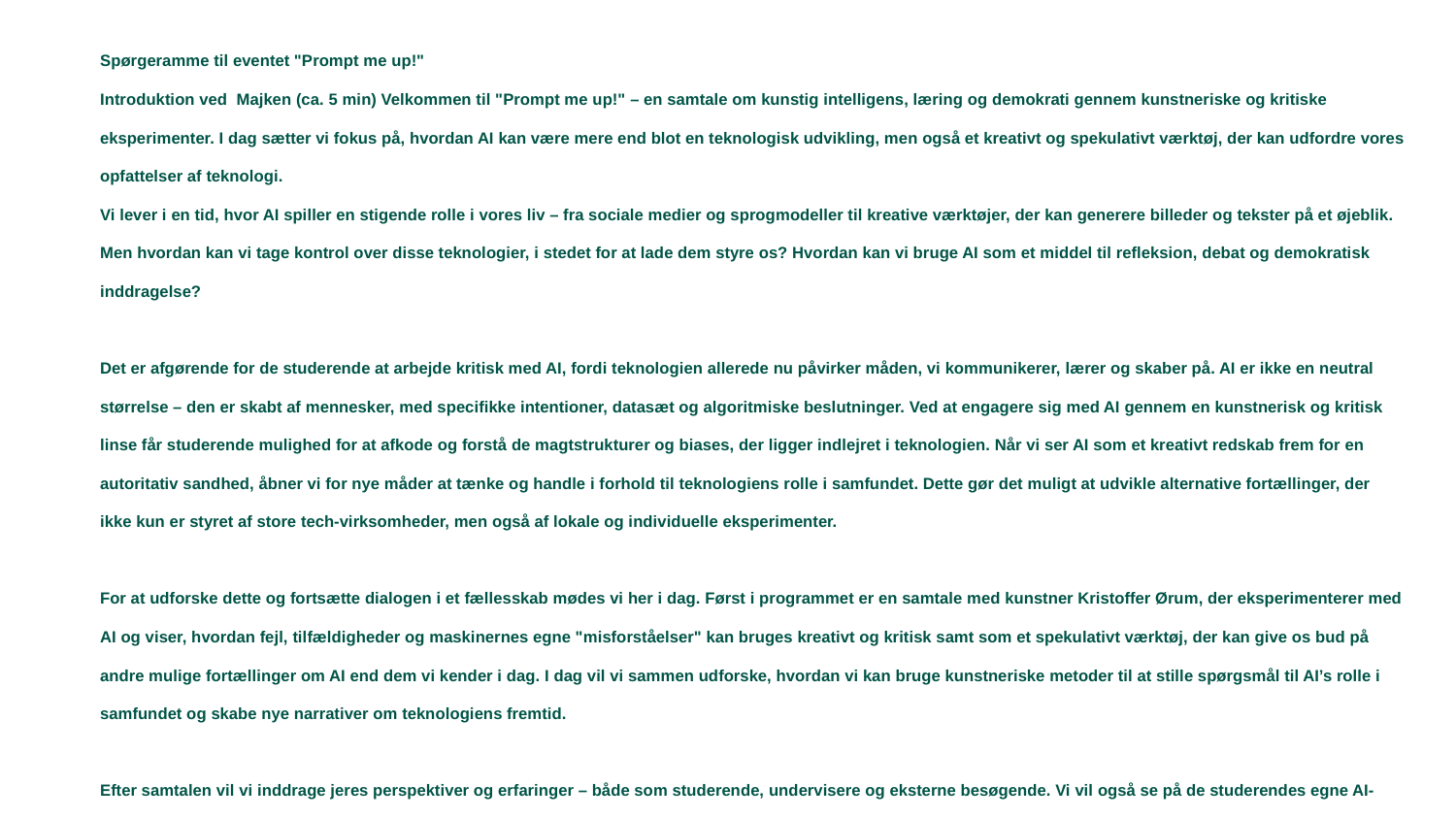

Spørgeramme til eventet "Prompt me up!"
Introduktion ved  Majken (ca. 5 min) Velkommen til "Prompt me up!" – en samtale om kunstig intelligens, læring og demokrati gennem kunstneriske og kritiske eksperimenter. I dag sætter vi fokus på, hvordan AI kan være mere end blot en teknologisk udvikling, men også et kreativt og spekulativt værktøj, der kan udfordre vores opfattelser af teknologi.
Vi lever i en tid, hvor AI spiller en stigende rolle i vores liv – fra sociale medier og sprogmodeller til kreative værktøjer, der kan generere billeder og tekster på et øjeblik. Men hvordan kan vi tage kontrol over disse teknologier, i stedet for at lade dem styre os? Hvordan kan vi bruge AI som et middel til refleksion, debat og demokratisk inddragelse?

Det er afgørende for de studerende at arbejde kritisk med AI, fordi teknologien allerede nu påvirker måden, vi kommunikerer, lærer og skaber på. AI er ikke en neutral størrelse – den er skabt af mennesker, med specifikke intentioner, datasæt og algoritmiske beslutninger. Ved at engagere sig med AI gennem en kunstnerisk og kritisk linse får studerende mulighed for at afkode og forstå de magtstrukturer og biases, der ligger indlejret i teknologien. Når vi ser AI som et kreativt redskab frem for en autoritativ sandhed, åbner vi for nye måder at tænke og handle i forhold til teknologiens rolle i samfundet. Dette gør det muligt at udvikle alternative fortællinger, der ikke kun er styret af store tech-virksomheder, men også af lokale og individuelle eksperimenter.

For at udforske dette og fortsætte dialogen i et fællesskab mødes vi her i dag. Først i programmet er en samtale med kunstner Kristoffer Ørum, der eksperimenterer med AI og viser, hvordan fejl, tilfældigheder og maskinernes egne "misforståelser" kan bruges kreativt og kritisk samt som et spekulativt værktøj, der kan give os bud på andre mulige fortællinger om AI end dem vi kender i dag. I dag vil vi sammen udforske, hvordan vi kan bruge kunstneriske metoder til at stille spørgsmål til AI’s rolle i samfundet og skabe nye narrativer om teknologiens fremtid.

Efter samtalen vil vi inddrage jeres perspektiver og erfaringer – både som studerende, undervisere og eksterne besøgende. Vi vil også se på de studerendes egne AI-værker og diskutere, hvordan kreative eksperimenter kan give nye indsigter i AI’s muligheder og begrænsninger.

Lad os komme i gang og se, hvad der sker, når vi overlader noget af kontrollen til maskinerne og udforsker AI med et kritisk og kunstnerisk blik.

Samtale med kunstner Kristoffer Ørum (ca. 30 min):

1.	Kan du fortælle om din praksis og hvordan du bruger AI som et kunstnerisk redskab?

2.	Hvordan spiller kontrol og tilfældighed en rolle i dine AI-eksperimenter?

3.	Hvad betyder fejl og mangler i AI-systemer for din kunstneriske praksis?

4.	Hvordan kan vi bruge kunstneriske metoder til at udfordre de narrativer, tech-giganterne skaber?

5.	Hvordan arbejder du med spekulative praksisser? Og hvorfor?

6.	Hvilke perspektiver kan kunst bringe til debatten om AI’s etiske og samfundsmæssige konsekvenser?

7.	Hvordan kan vi styrke lokale teknologiske initiativer og undgå afhængighed af store tech-virksomheder?

8.	Hvordan kan studerende og undervisere arbejde kreativt med AI for at udvikle kritiske refleksioner?

9.	Hvordan kan vi sikre, at AI forbliver en teknologi, vi har indflydelse på og ikke blot en magisk sort boks?

10.	Hvilke konkrete eksempler har du på AI-værker, der skaber forstyrrelse og tankevirksomhed?

Samtale med publikum (ca. 20 min) Majken inviterer publikum til at deltage i samtalen med spørgsmål som:

•	Hvordan har jeres arbejde med prompting ændret jeres opfattelse af AI?

•	Hvilke udfordringer stødte I på, da I skabte jeres AI-værker?

•	Hvordan ser I AI som en del af fremtidens læring og undervisning?

•	Hvorfor er det vigtigt at arbejde kritisk med AI på KP?

•	Hvilke etiske dilemmaer mener I, vi bør være mest opmærksomme på?

•	Hvad kan vi lokalt gøre for at sikre en demokratisk og ansvarlig brug af AI?

Afrunding og udstilling af studerendes værker (ca. 10 min) Moderator afrunder samtalen og inviterer til refleksion og dialog om udstillingen:

•	Hvad overraskede jer ved at se de studerendes værker?

•	Hvordan kan disse eksperimenter bidrage til en bredere diskussion om AI i samfundet?

Opsamling
Tak til alle, der har deltaget i dagens arrangement – studerende, undervisere, eksterne gæster og ikke mindst vores inviterede kunstner Kristoffer Ørum.

Vi håber, at samtalen i dag har givet jer nye perspektiver på, hvordan AI kan udforskes og udfordres gennem kunstneriske og kritiske eksperimenter. AI er ikke blot en teknologi, der udvikler sig omkring os – det er noget, vi aktivt kan forme og påvirke.

Vi opfordrer jer alle til at fortsætte med at spekulere, eksperimentere og stille spørgsmålstegn ved de teknologiske narrativer, der præger vores tid. Det er gennem åben dialog, kreativ tænkning og kritisk engagement, at vi kan være med til at skabe en fremtid, hvor AI er et værktøj for fællesskab, læring og demokrati – ikke blot en passiv kraft, der formes af få, men en teknologi, vi alle kan bidrage til at definere.

Tak for jeres tid og jeres refleksioner – og vi håber, at I vil tage inspirationen fra i dag med jer videre!